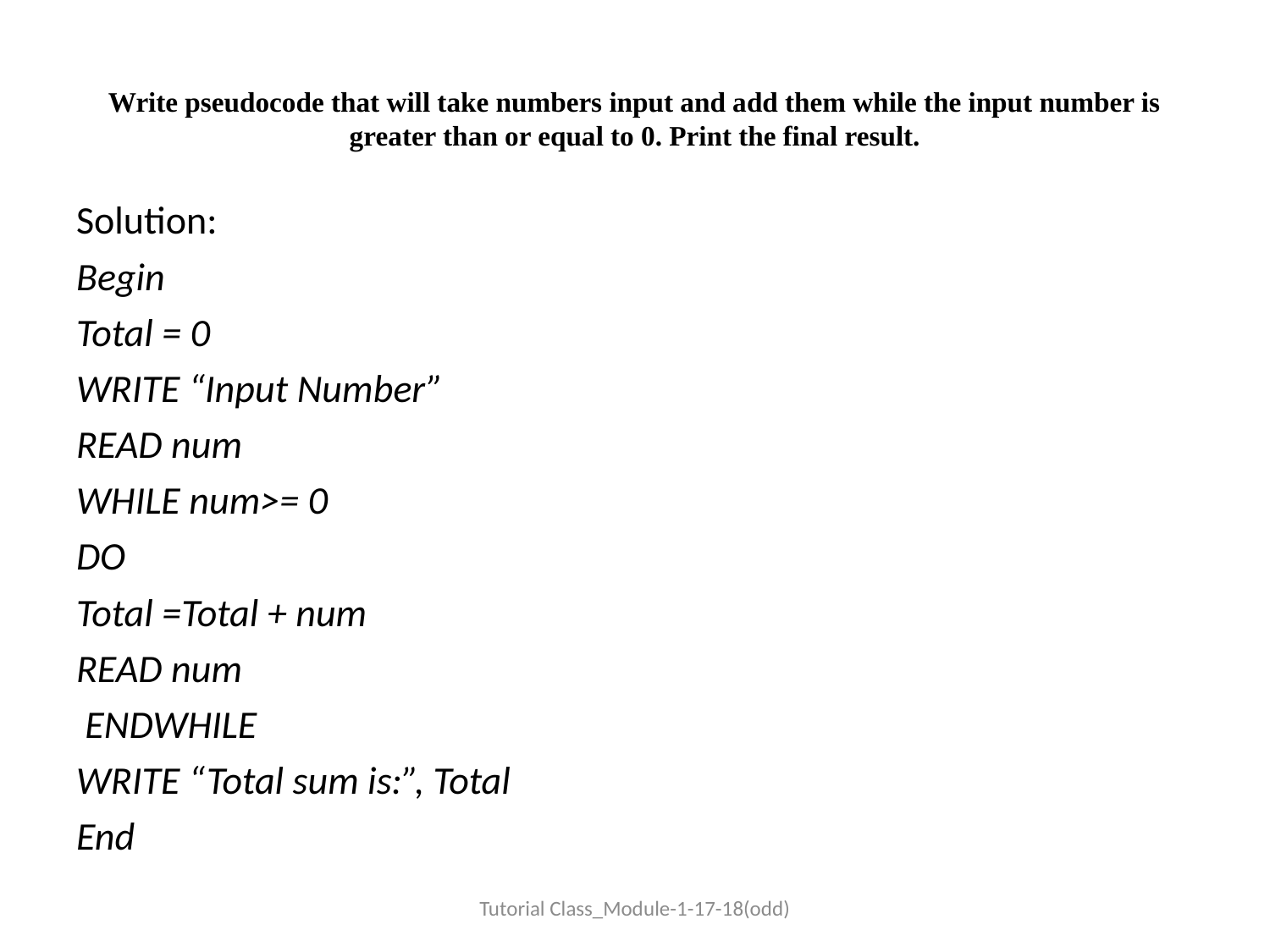

# Write pseudocode that will take numbers input and add them while the input number is greater than or equal to 0. Print the final result.
Solution:
Begin
Total = 0
WRITE “Input Number”
READ num
WHILE num>= 0
DO
Total =Total + num
READ num
 ENDWHILE
WRITE “Total sum is:”, Total
End
Tutorial Class_Module-1-17-18(odd)